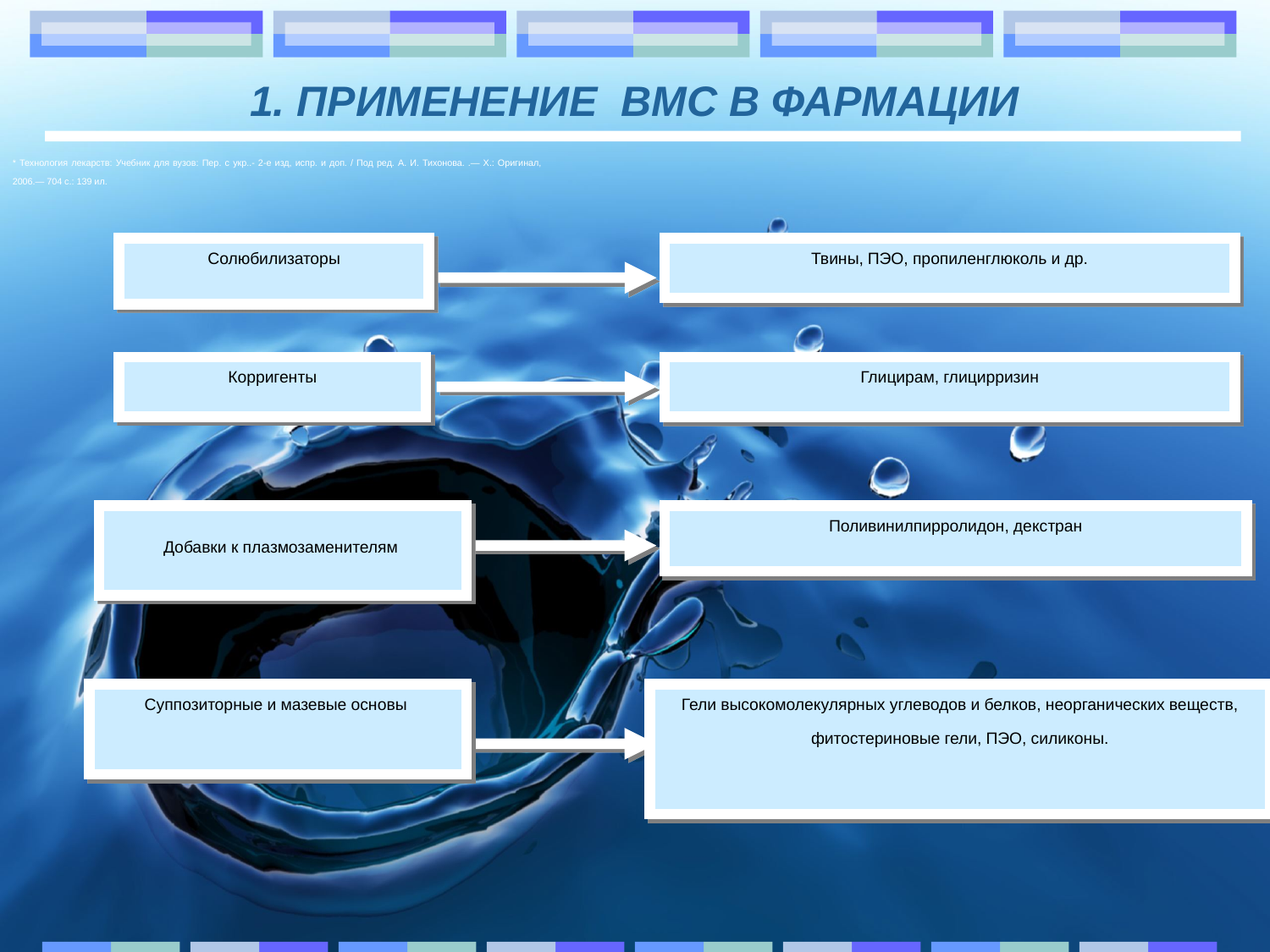

# 1. ПРИМЕНЕНИЕ  ВМС В ФАРМАЦИИ

* Технология лекарств: Учебник для вузов: Пер. с укр..- 2-е изд, испр. и доп. / Под ред. А. И. Тихонова. .— Х.: Оригинал, 2006.— 704 с.: 139 ил.
Солюбилизаторы
Твины, ПЭО, пропиленглюколь и др.

Корригенты
Глицирам, глицирризин

Добавки к плазмозаменителям
Поливинилпирролидон, декстран

Суппозиторные и мазевые основы
Гели высокомолекулярных углеводов и белков, неорганических веществ, фитостериновые гели, ПЭО, силиконы.